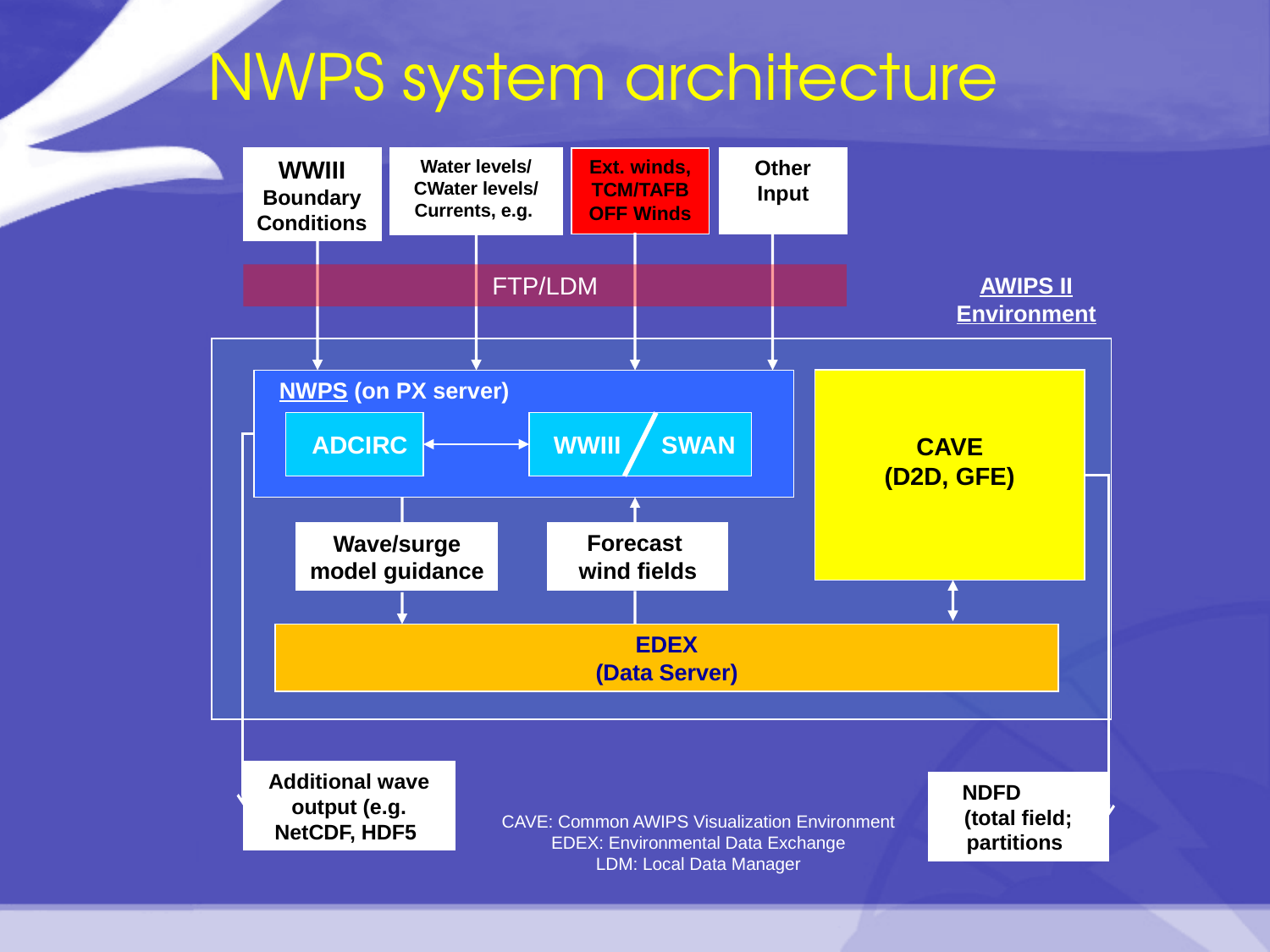

NWPS system architecture
WWIII Boundary Conditions
Water levels/
CWater levels/
Currents, e.g.
Ext. winds,
TCM/TAFB OFF Winds

Other Input

FTP/LDM
AWIPS II Environment

NWPS (on PX server)

CAVE
(D2D, GFE)

ADCIRC
WWIII
SWAN

Forecast  wind fields
Wave/surge model guidance

EDEX
(Data Server)
Additional wave output (e.g. NetCDF, HDF5)
NDFD          (total field; partitions)
CAVE: Common AWIPS Visualization Environment
EDEX: Environmental Data Exchange
LDM: Local Data Manager